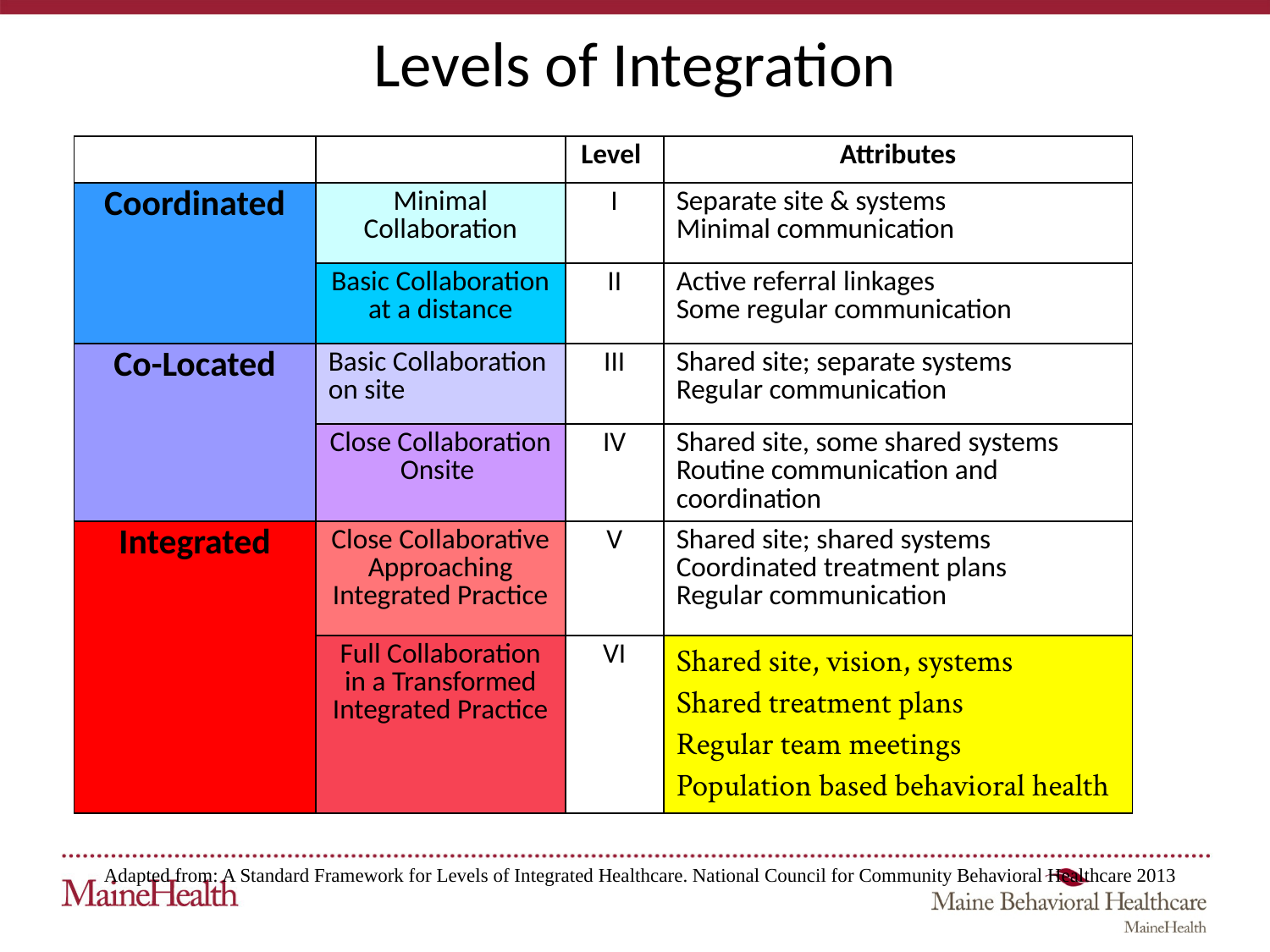

Levels of Integration
|  |  | Level | Attributes |
| --- | --- | --- | --- |
| Coordinated | Minimal Collaboration | I | Separate site & systems Minimal communication |
|  | Basic Collaboration at a distance | II | Active referral linkages Some regular communication |
| Co-Located | Basic Collaboration on site | III | Shared site; separate systems Regular communication |
|  | Close Collaboration Onsite | IV | Shared site, some shared systems Routine communication and coordination |
| Integrated | Close Collaborative Approaching Integrated Practice | V | Shared site; shared systems Coordinated treatment plans Regular communication |
|  | Full Collaboration in a Transformed Integrated Practice | VI | Shared site, vision, systems Shared treatment plans Regular team meetings Population based behavioral health |
Adapted from: A Standard Framework for Levels of Integrated Healthcare. National Council for Community Behavioral Healthcare 2013